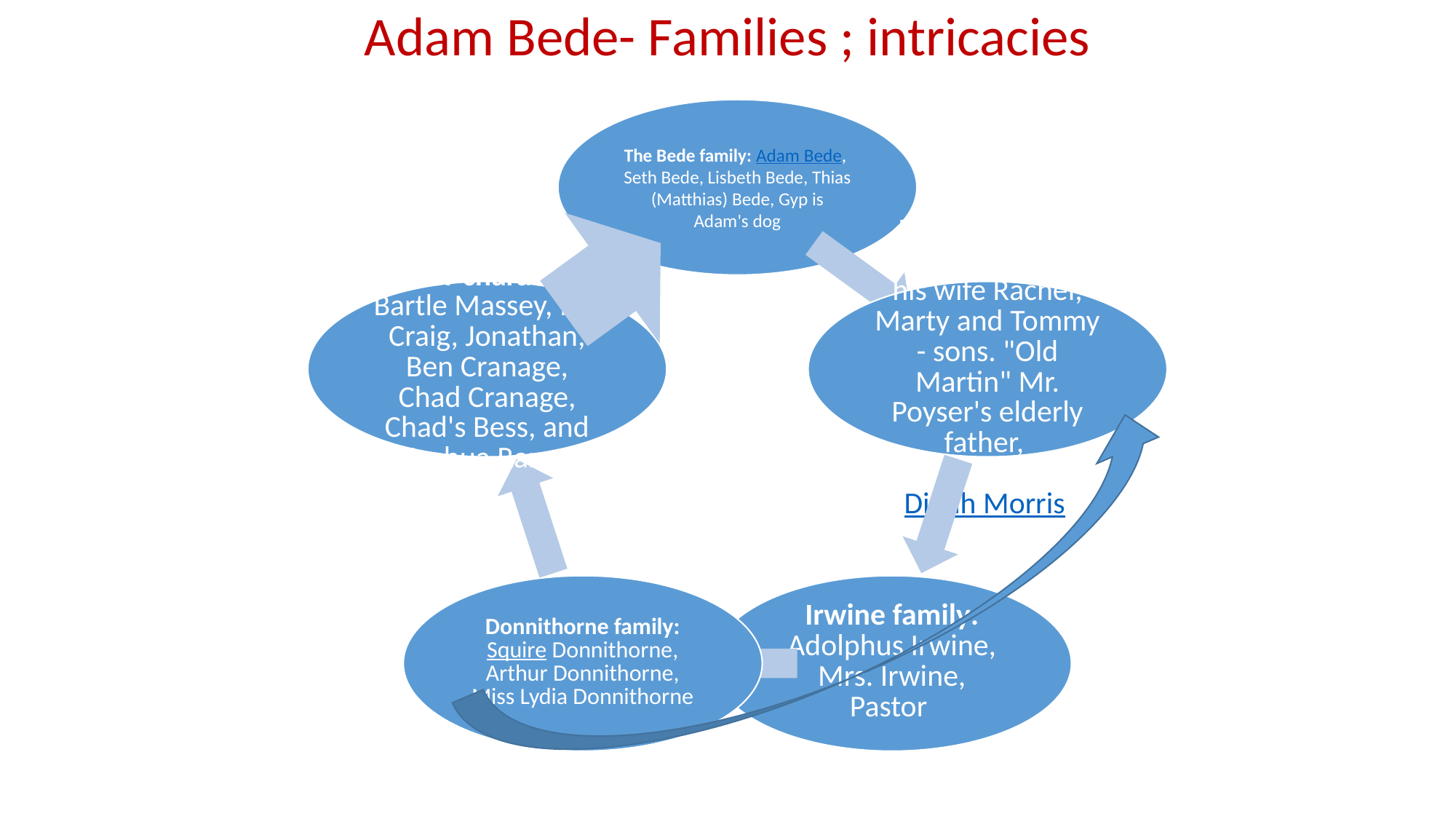

# Adam Bede- Families ; intricacies
The Bede family: Adam Bede,
Seth Bede, Lisbeth Bede, Thias (Matthias) Bede, Gyp is Adam's dog
Poyser family:
Martin Poyser and his wife Rachel, Marty and Tommy - sons. "Old Martin" Mr. Poyser's elderly father, Hetty Sorrel, Dinah Morris
Irwine family:
Adolphus Irwine, Mrs. Irwine, Pastor
Donnithorne family:
Squire Donnithorne, Arthur Donnithorne, Miss Lydia Donnithorne
Other characters
Bartle Massey, Mr. Craig, Jonathan, Ben Cranage, Chad Cranage, Chad's Bess, and Joshua Rann.